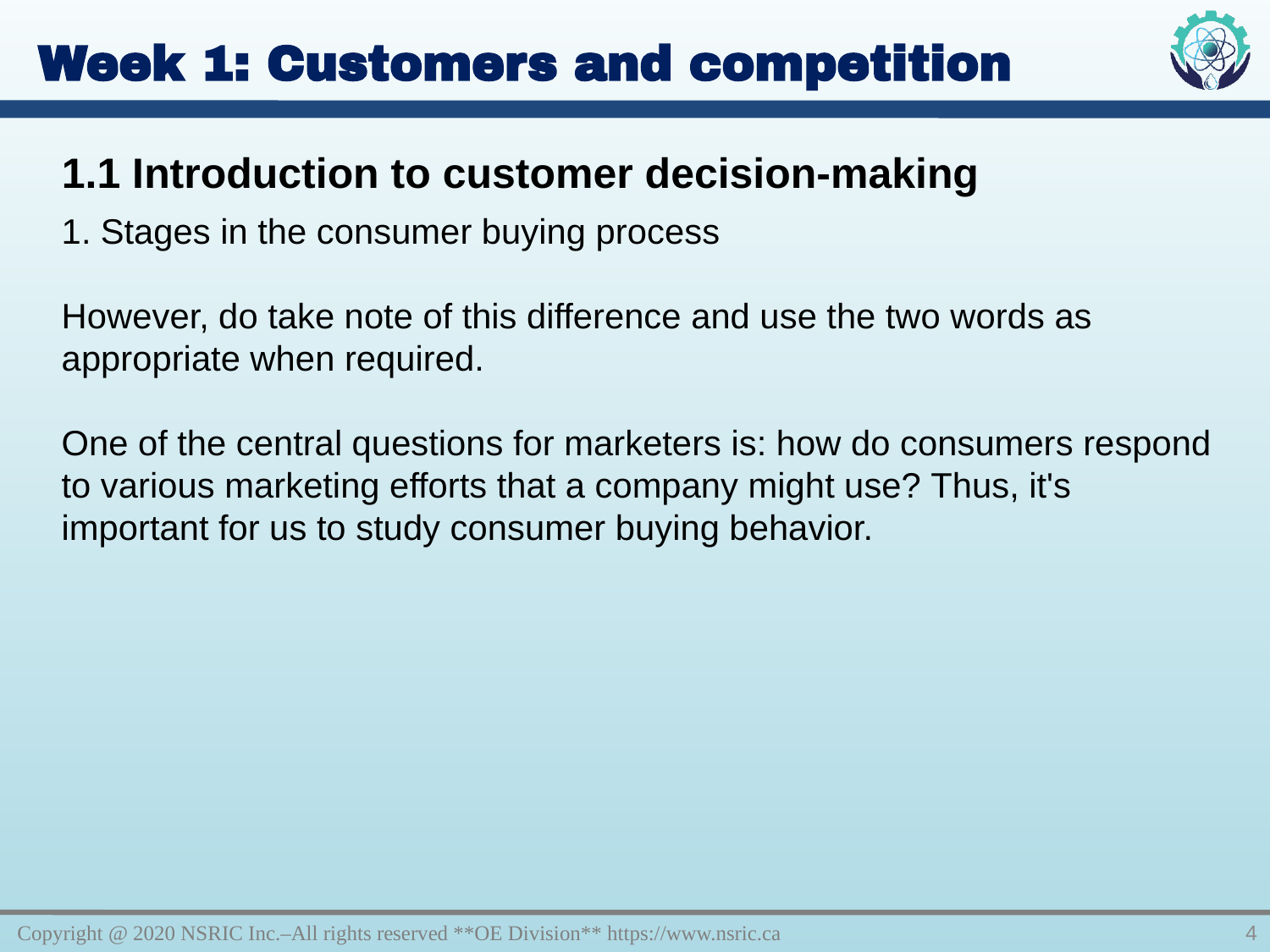

Week 1: Customers and competition
1.1 Introduction to customer decision-making
1. Stages in the consumer buying process

However, do take note of this difference and use the two words as appropriate when required.

One of the central questions for marketers is: how do consumers respond to various marketing efforts that a company might use? Thus, it's important for us to study consumer buying behavior.

Copyright @ 2020 NSRIC Inc.–All rights reserved **OE Division** https://www.nsric.ca
4